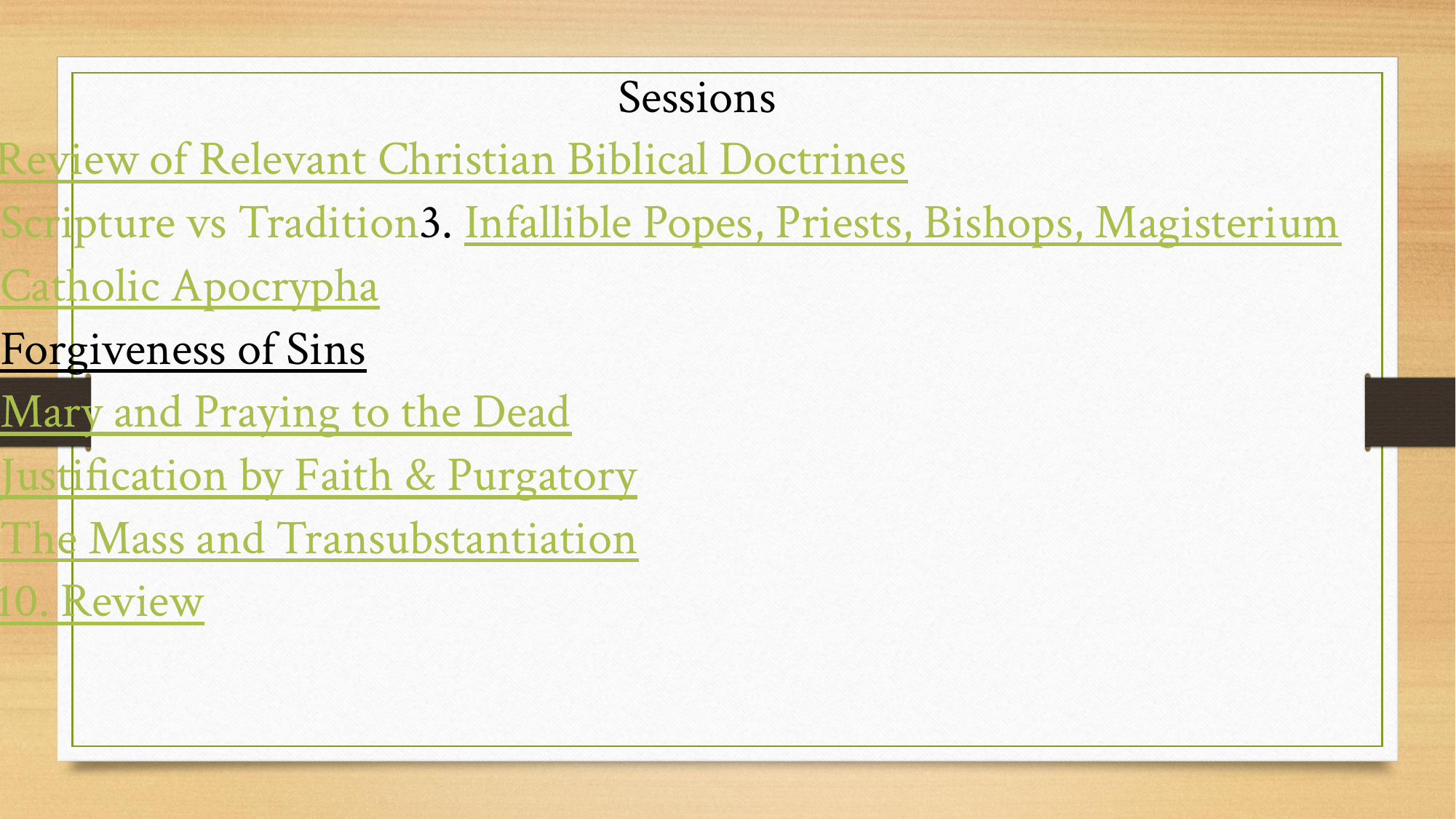

Sessions
1. Review of Relevant Christian Biblical Doctrines
2. Scripture vs Tradition
3. Infallible Popes, Priests, Bishops, Magisterium
4. Catholic Apocrypha
5. Forgiveness of Sins
6. Mary and Praying to the Dead
7. Justification by Faith & Purgatory
8. The Mass and Transubstantiation
9-10. Review